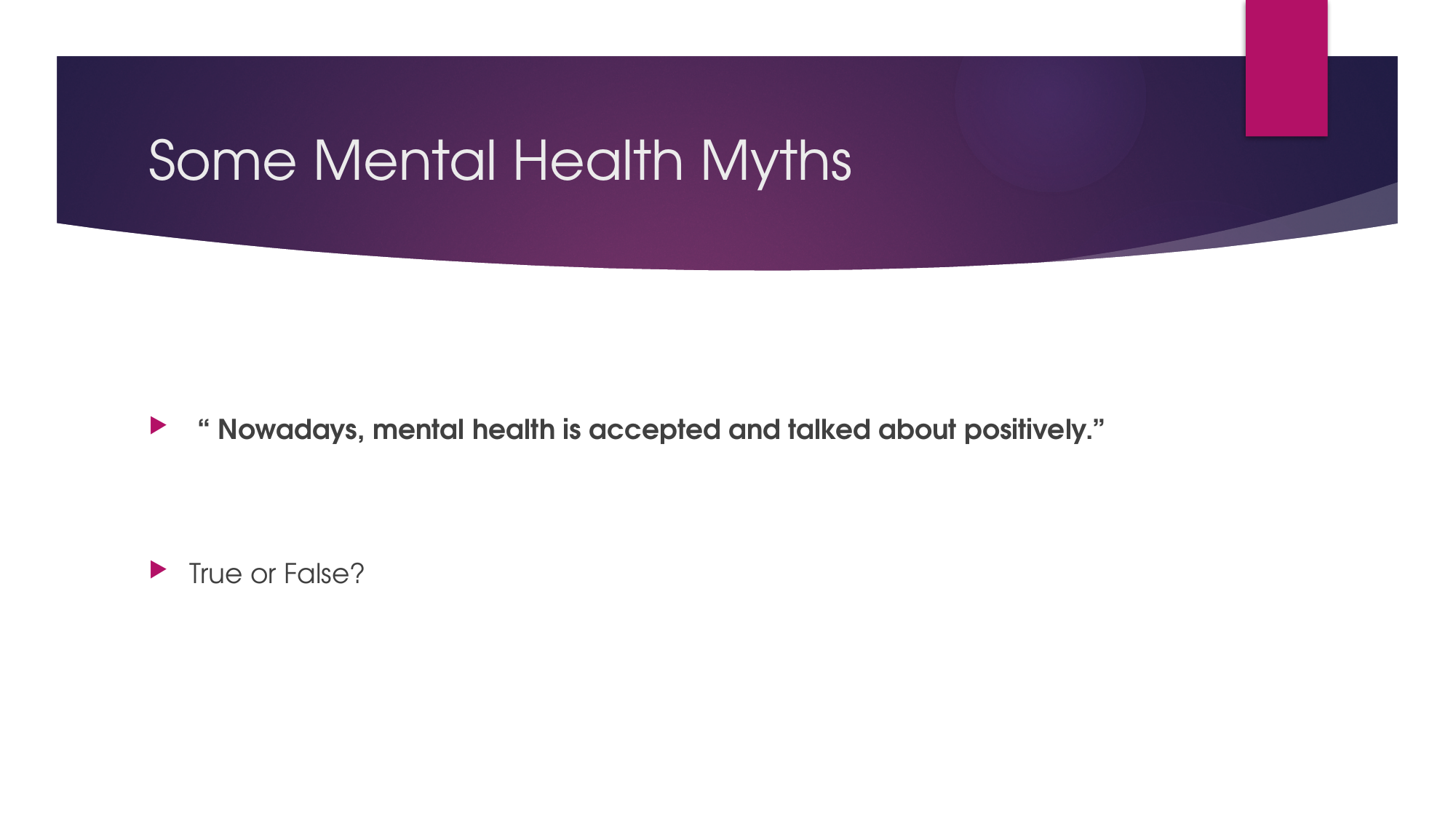

# Some Mental Health Myths

 “ Nowadays, mental health is accepted and talked about positively.”

True or False?